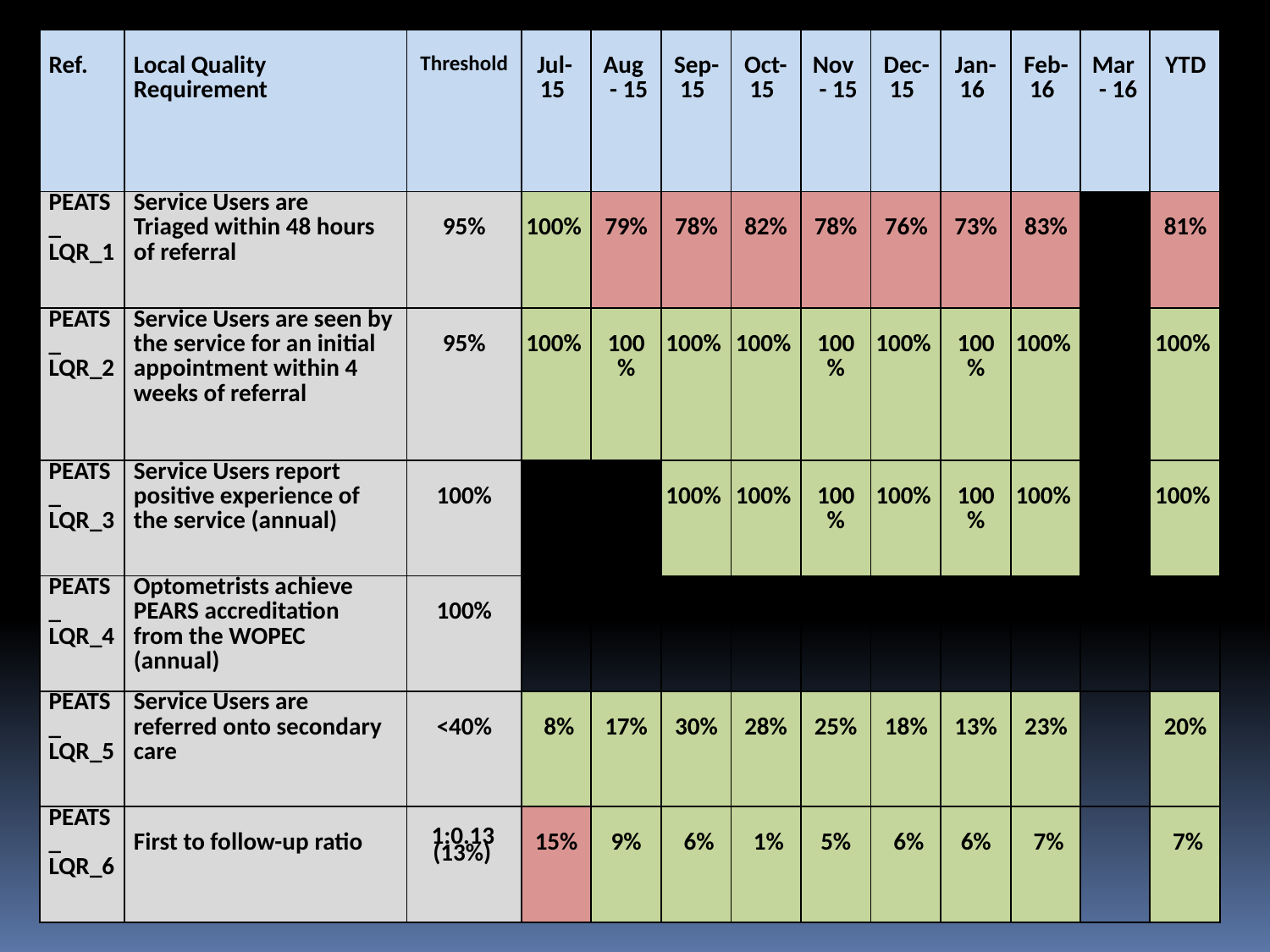

| Ref. | Local Quality Requirement | Threshold | Jul- 15 | Aug- 15 | Sep- 15 | Oct- 15 | Nov- 15 | Dec- 15 | Jan- 16 | Feb- 16 | Mar- 16 | YTD |
| --- | --- | --- | --- | --- | --- | --- | --- | --- | --- | --- | --- | --- |
| PEATS\_ LQR\_1 | Service Users are Triaged within 48 hours of referral | 95% | 100% | 79% | 78% | 82% | 78% | 76% | 73% | 83% |  | 81% |
| PEATS\_ LQR\_2 | Service Users are seen by the service for an initial appointment within 4 weeks of referral | 95% | 100% | 100% | 100% | 100% | 100% | 100% | 100% | 100% |  | 100% |
| PEATS\_ LQR\_3 | Service Users report positive experience of the service (annual) | 100% | N/A | N/A | 100% | 100% | 100% | 100% | 100% | 100% |  | 100% |
| PEATS\_ LQR\_4 | Optometrists achieve PEARS accreditation from the WOPEC (annual) | 100% |  |  |  |  |  |  |  |  |  |  |
| PEATS\_ LQR\_5 | Service Users are referred onto secondary care | <40% | 8% | 17% | 30% | 28% | 25% | 18% | 13% | 23% |  | 20% |
| PEATS\_ LQR\_6 | First to follow-up ratio | 1:0.13 (13%) | 15% | 9% | 6% | 1% | 5% | 6% | 6% | 7% |  | 7% |